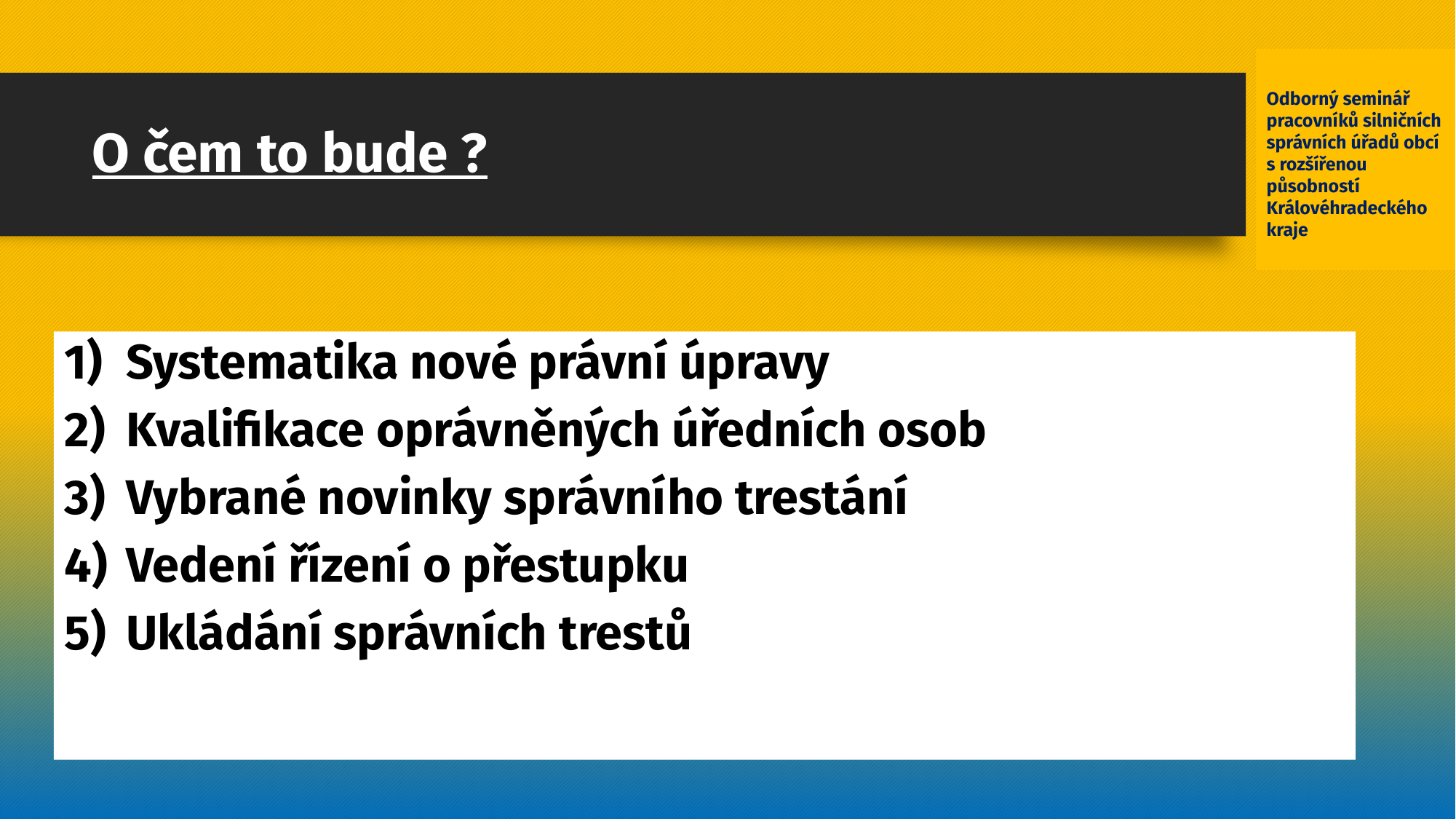

Odborný seminář pracovníků silničních správních úřadů obcí s rozšířenou působností Královéhradeckého kraje

# O čem to bude ?
Systematika nové právní úpravy
Kvalifikace oprávněných úředních osob
Vybrané novinky správního trestání
Vedení řízení o přestupku
Ukládání správních trestů

De